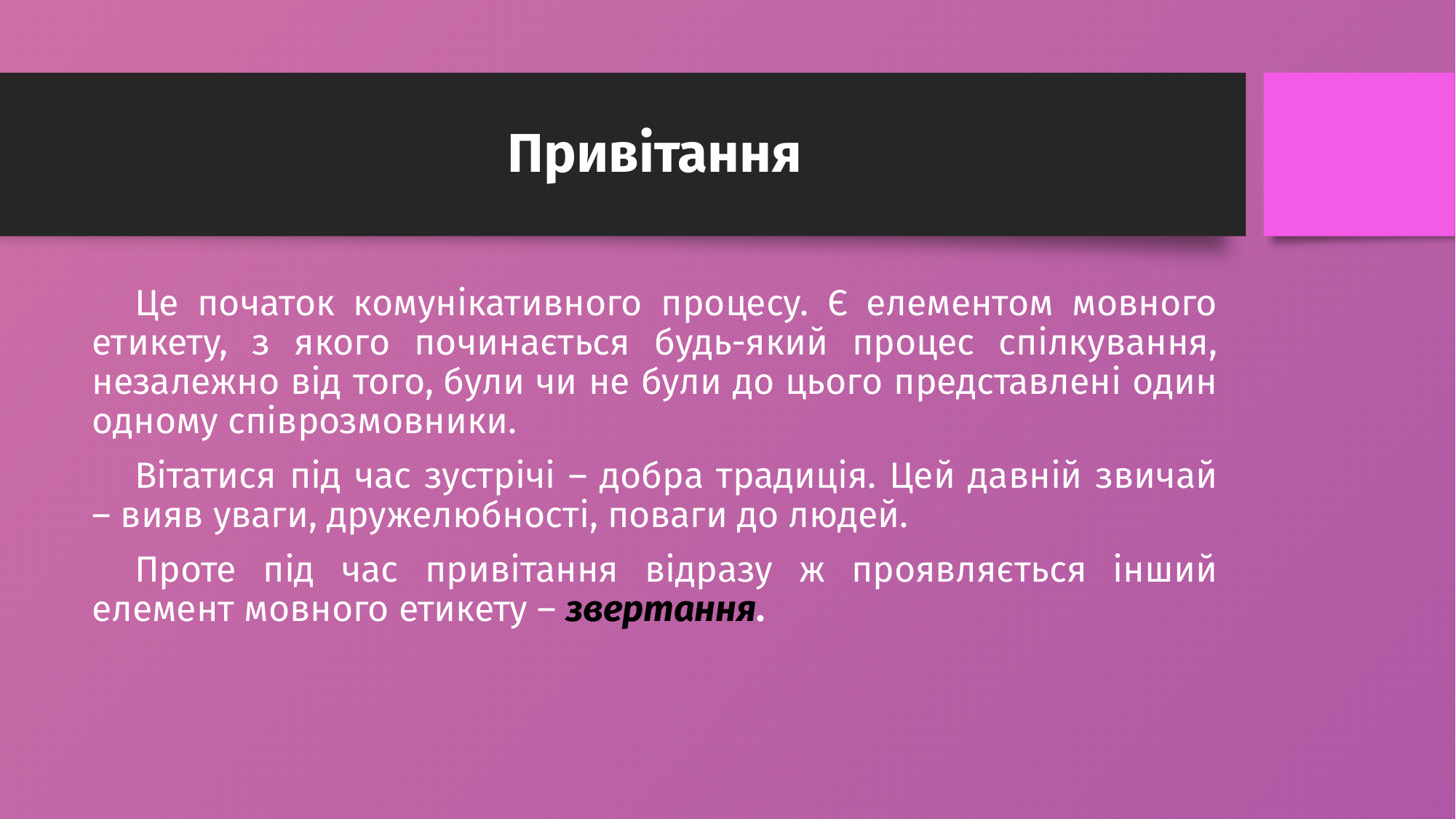

# Привітання
Це початок комунікативного процесу. Є елементом мовного етикету, з якого починається будь-який процес спілкування, незалежно від того, були чи не були до цього представлені один одному співрозмовники.
Вітатися під час зустрічі – добра традиція. Цей давній звичай – вияв уваги, дружелюбності, поваги до людей.
Проте під час привітання відразу ж проявляється інший елемент мовного етикету – звертання.